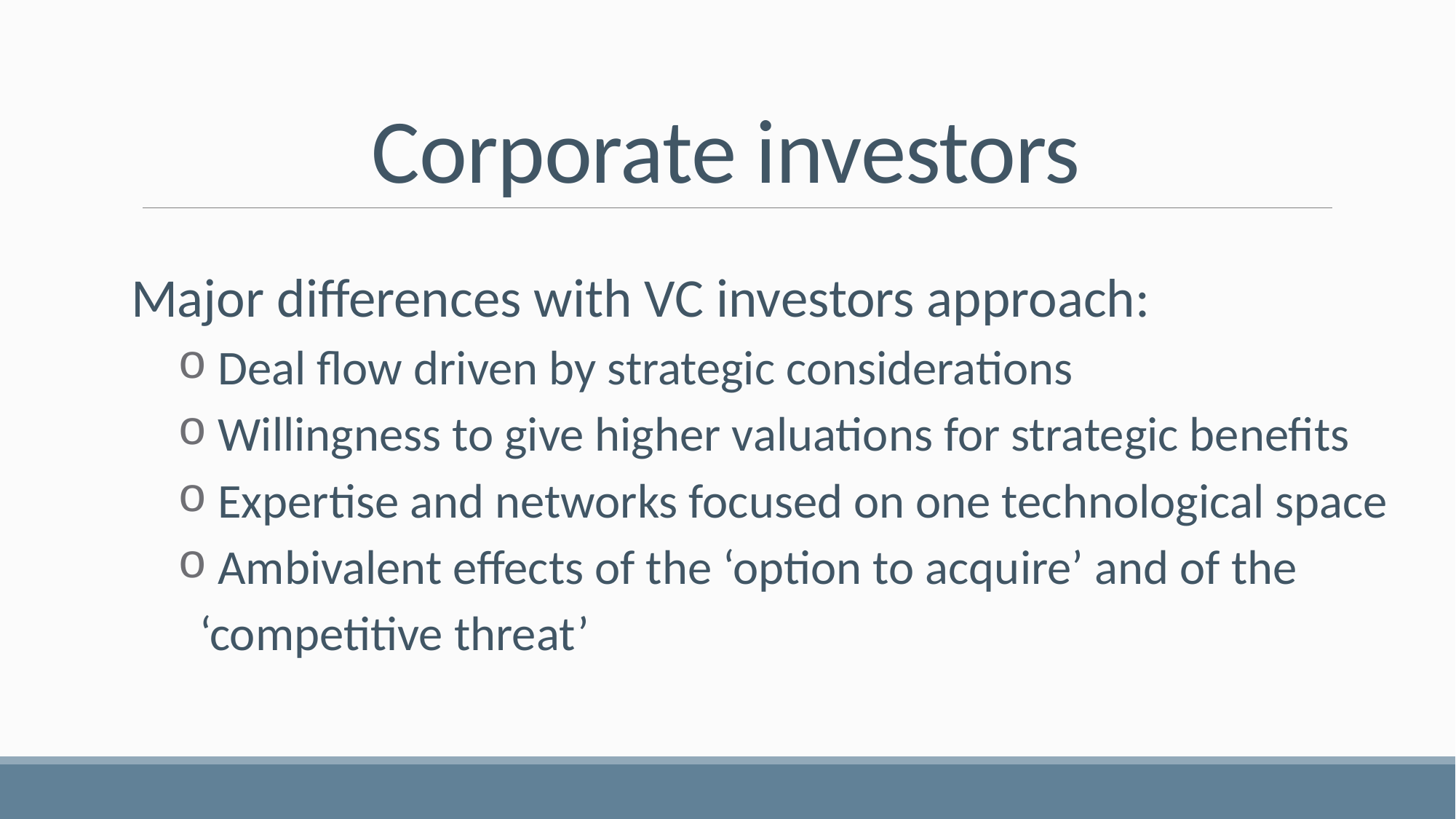

# Corporate investors
Major differences with VC investors approach:
 Deal flow driven by strategic considerations
 Willingness to give higher valuations for strategic benefits
 Expertise and networks focused on one technological space
 Ambivalent effects of the ‘option to acquire’ and of the ‘competitive threat’